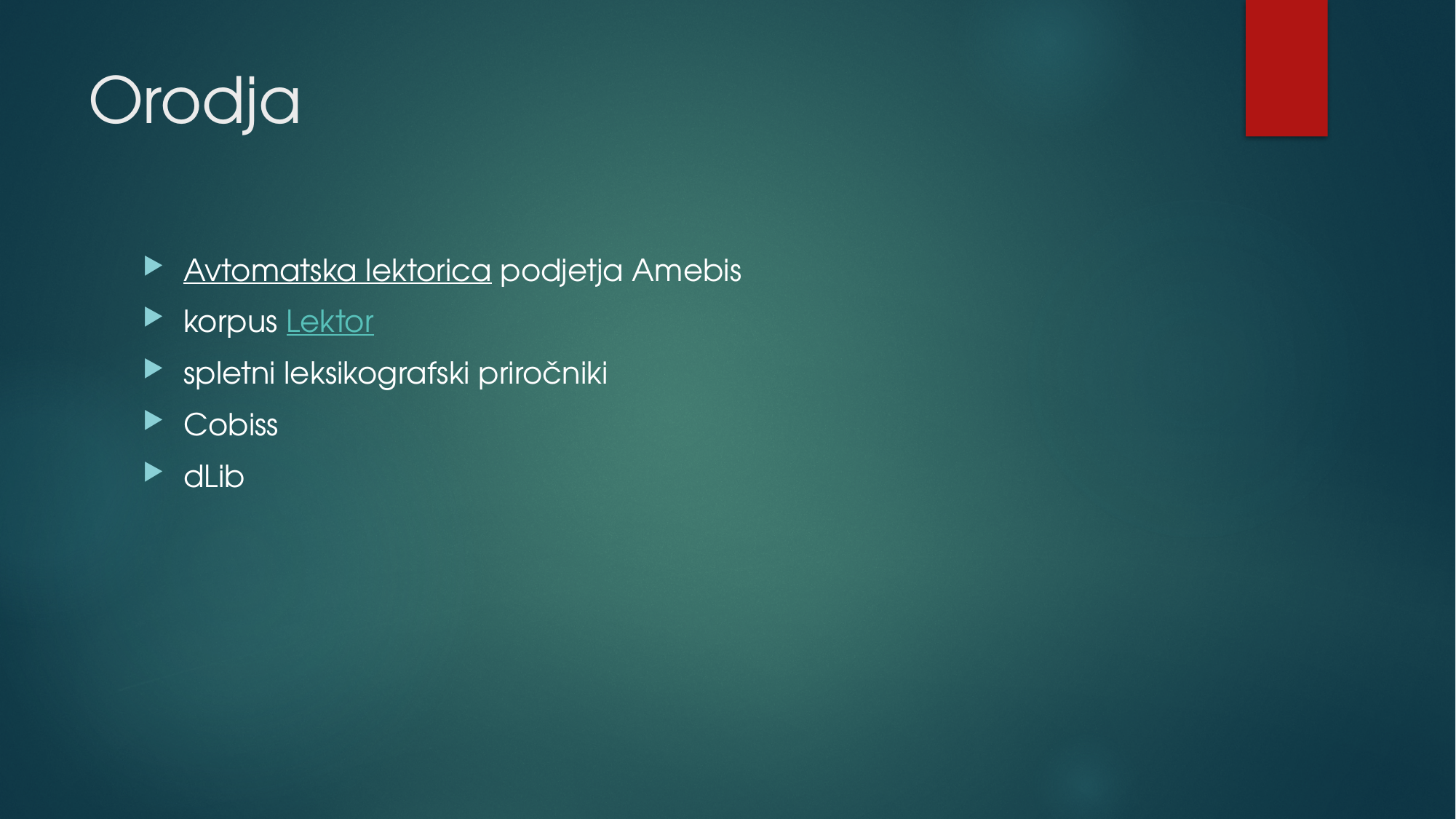

# Orodja
Avtomatska lektorica podjetja Amebis
korpus Lektor
spletni leksikografski priročniki
Cobiss
dLib